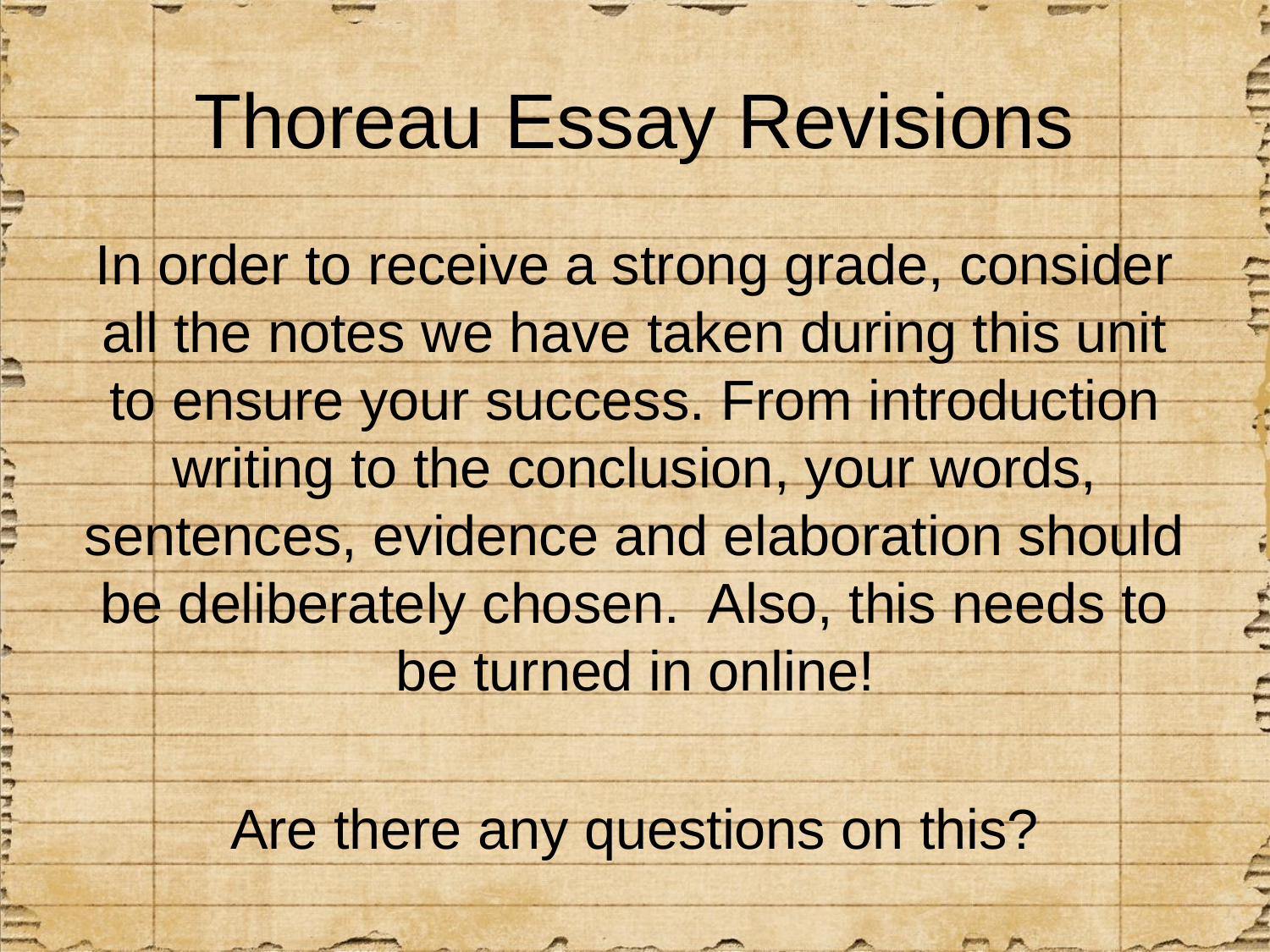

# Thoreau Essay Revisions
In order to receive a strong grade, consider all the notes we have taken during this unit to ensure your success. From introduction writing to the conclusion, your words, sentences, evidence and elaboration should be deliberately chosen.  Also, this needs to be turned in online!

Are there any questions on this?